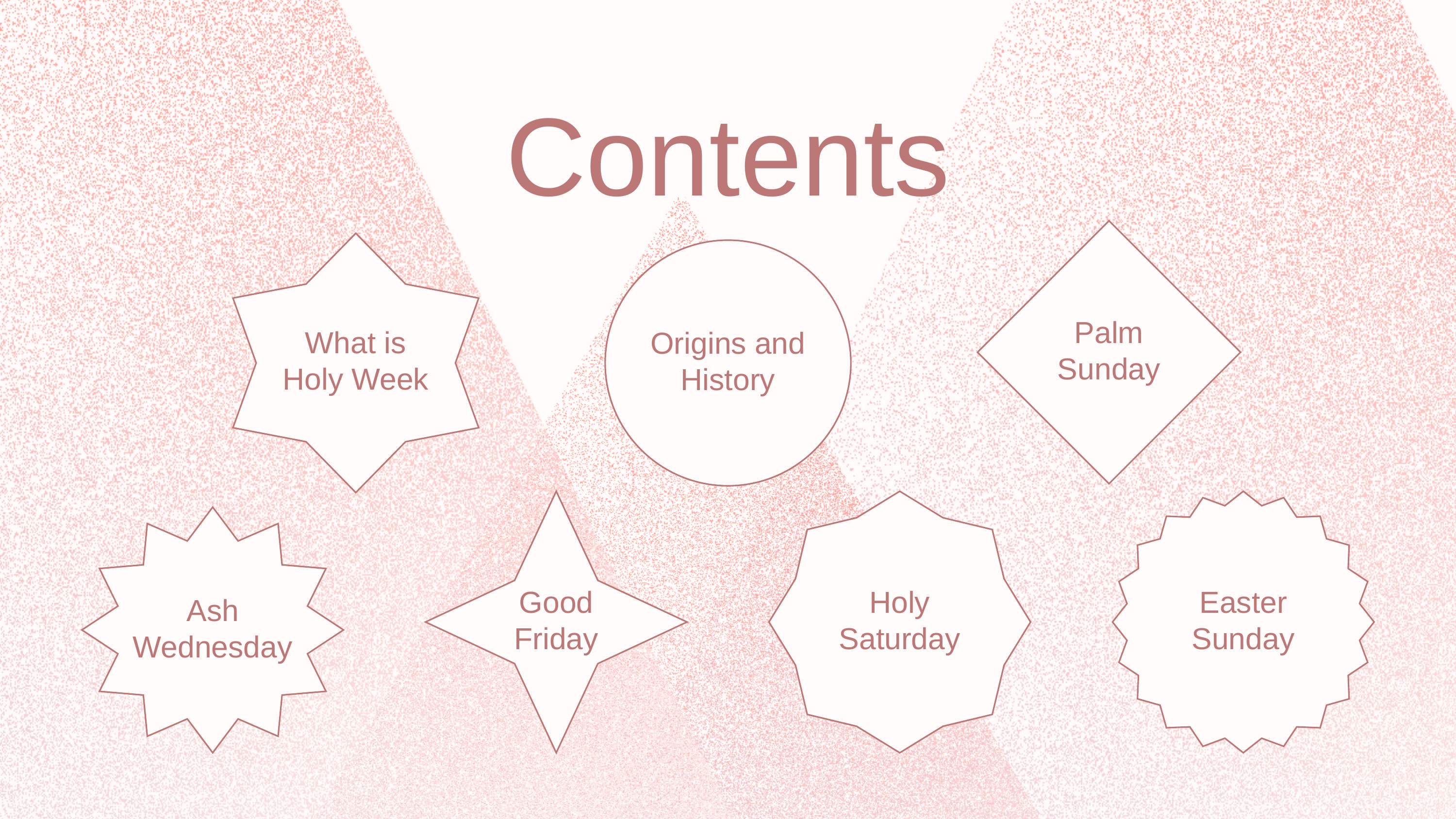

Contents

Palm Sunday

What is
Holy Week

Origins and History

Good Friday

Holy Saturday

Easter
Sunday

Ash Wednesday